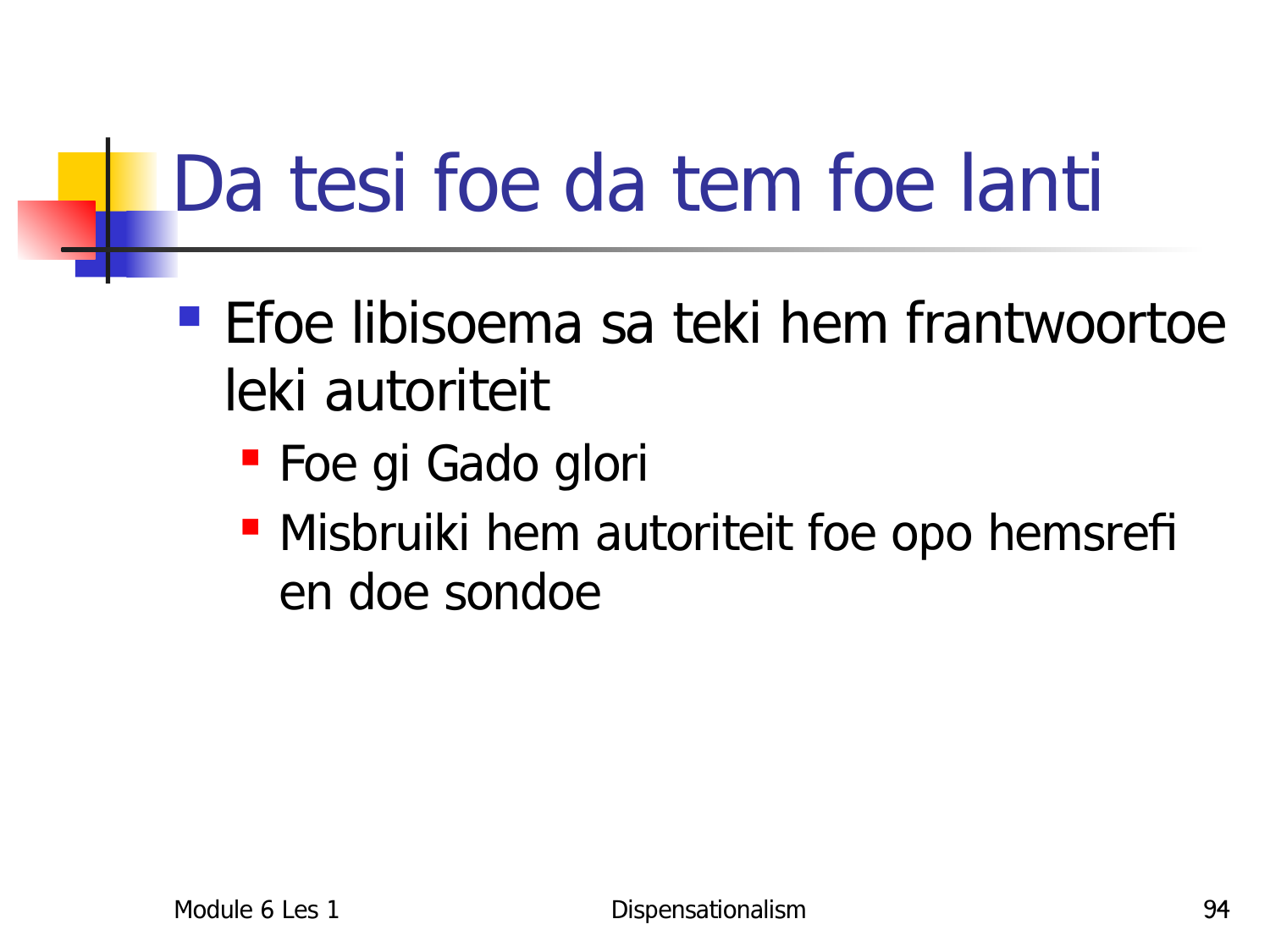

# Da tesi foe da tem foe lanti
Efoe libisoema sa teki hem frantwoortoe leki autoriteit
Foe gi Gado glori
Misbruiki hem autoriteit foe opo hemsrefi en doe sondoe
Module 6 Les 1
Dispensationalism
94